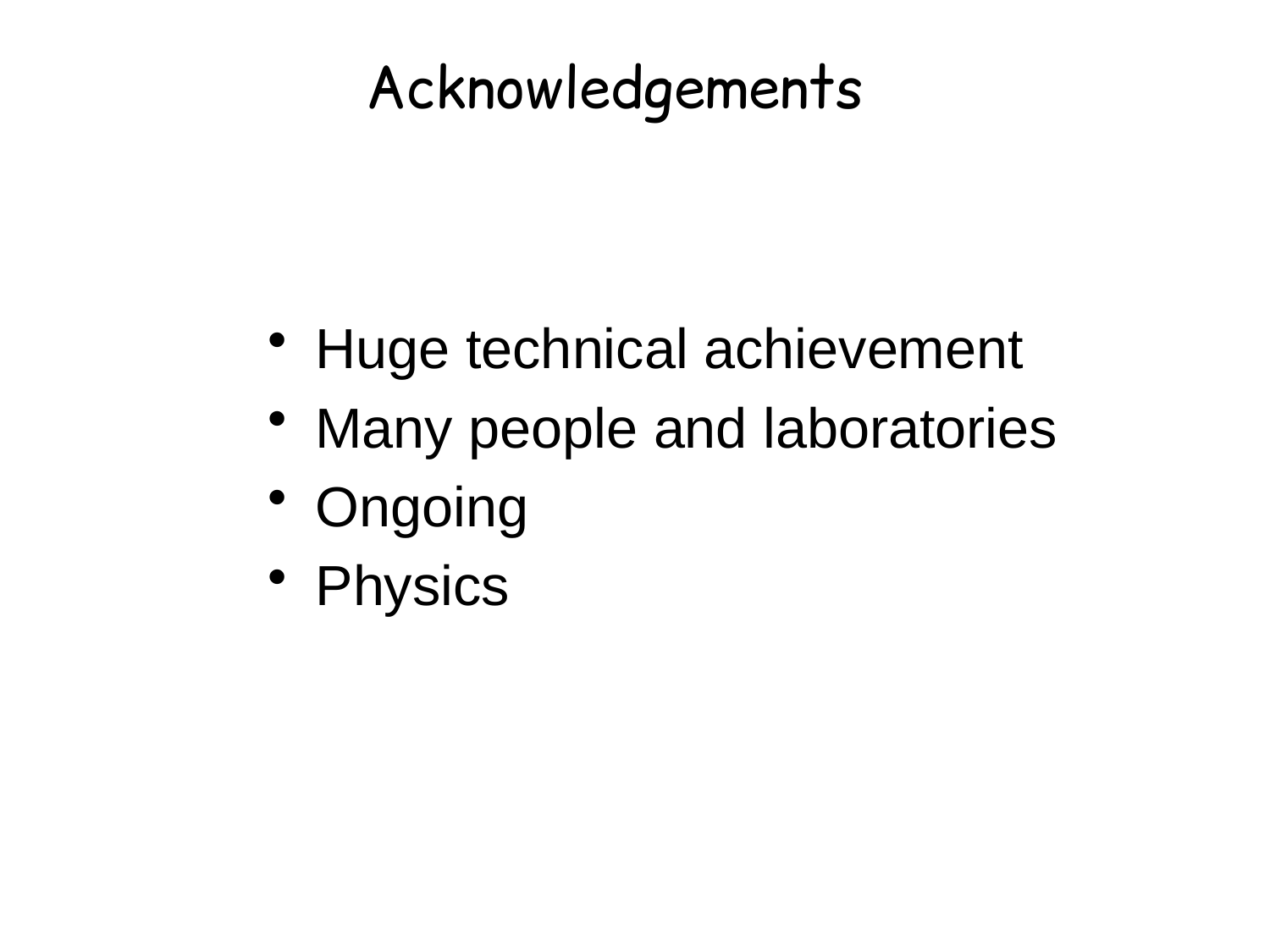

# Acknowledgements
Huge technical achievement
Many people and laboratories
Ongoing
Physics